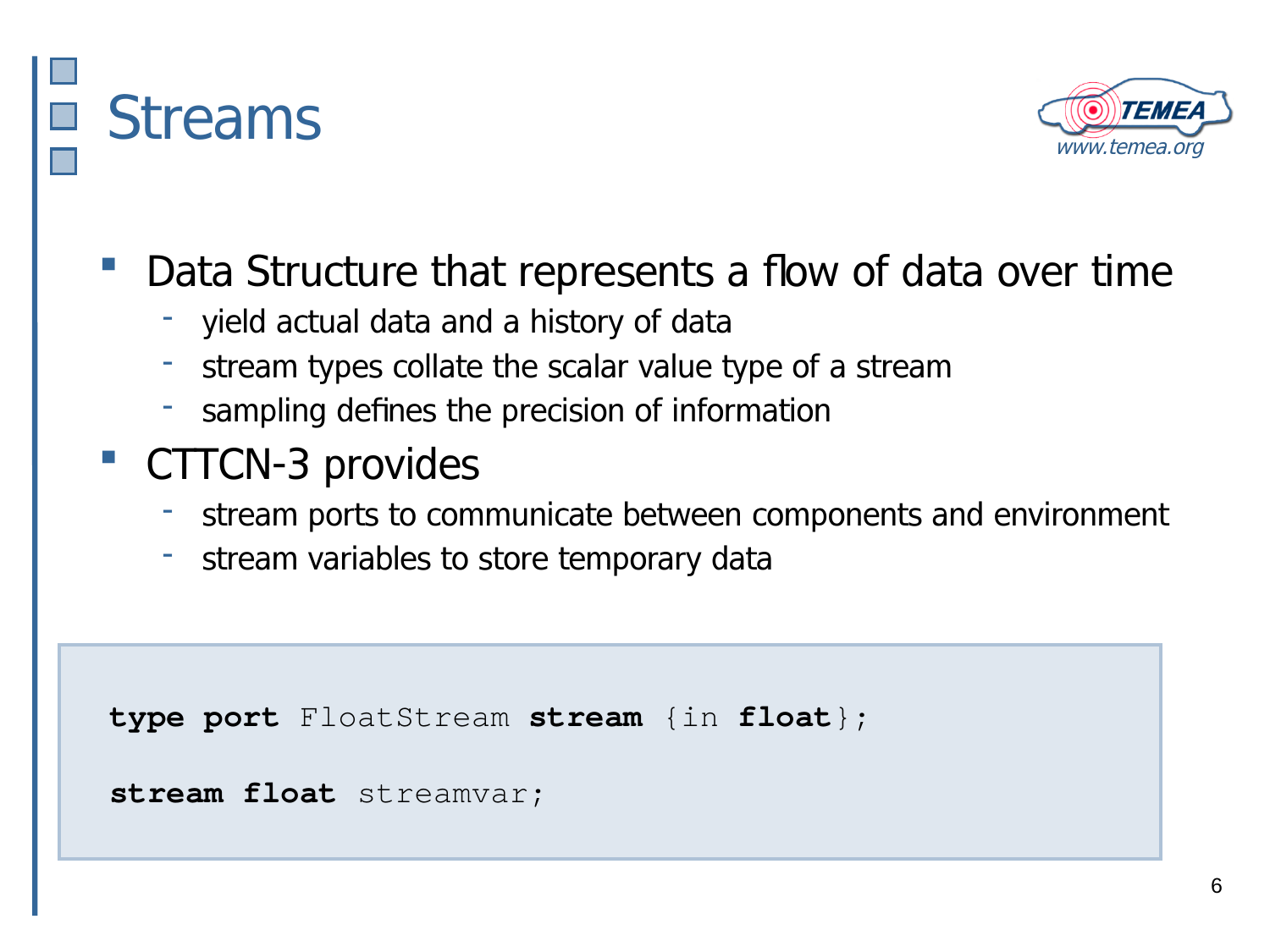

# Streams
Data Structure that represents a flow of data over time
yield actual data and a history of data
stream types collate the scalar value type of a stream
sampling defines the precision of information
CTTCN-3 provides
stream ports to communicate between components and environment
stream variables to store temporary data
type port FloatStream stream {in float};

stream float streamvar;
6